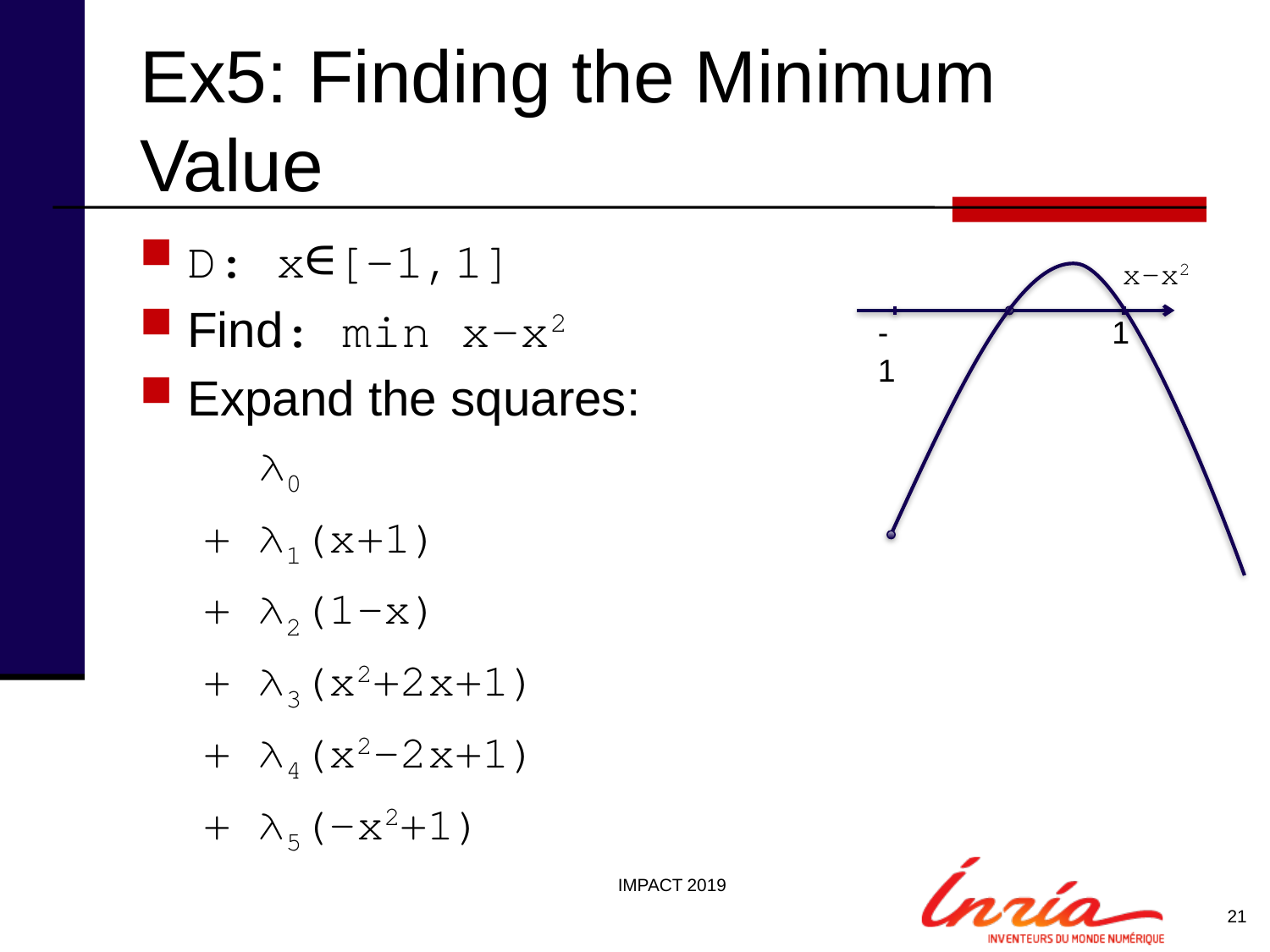

# Ex5: Finding the Minimum Value
D: x∈[-1,1]
Find: min x-x2
Expand the squares:
  λ0
+ λ1(x+1)
+ λ2(1-x)
+ λ3(x2+2x+1)
+ λ4(x2-2x+1)
+ λ5(-x2+1)
x-x2

-1
1

IMPACT 2019
21